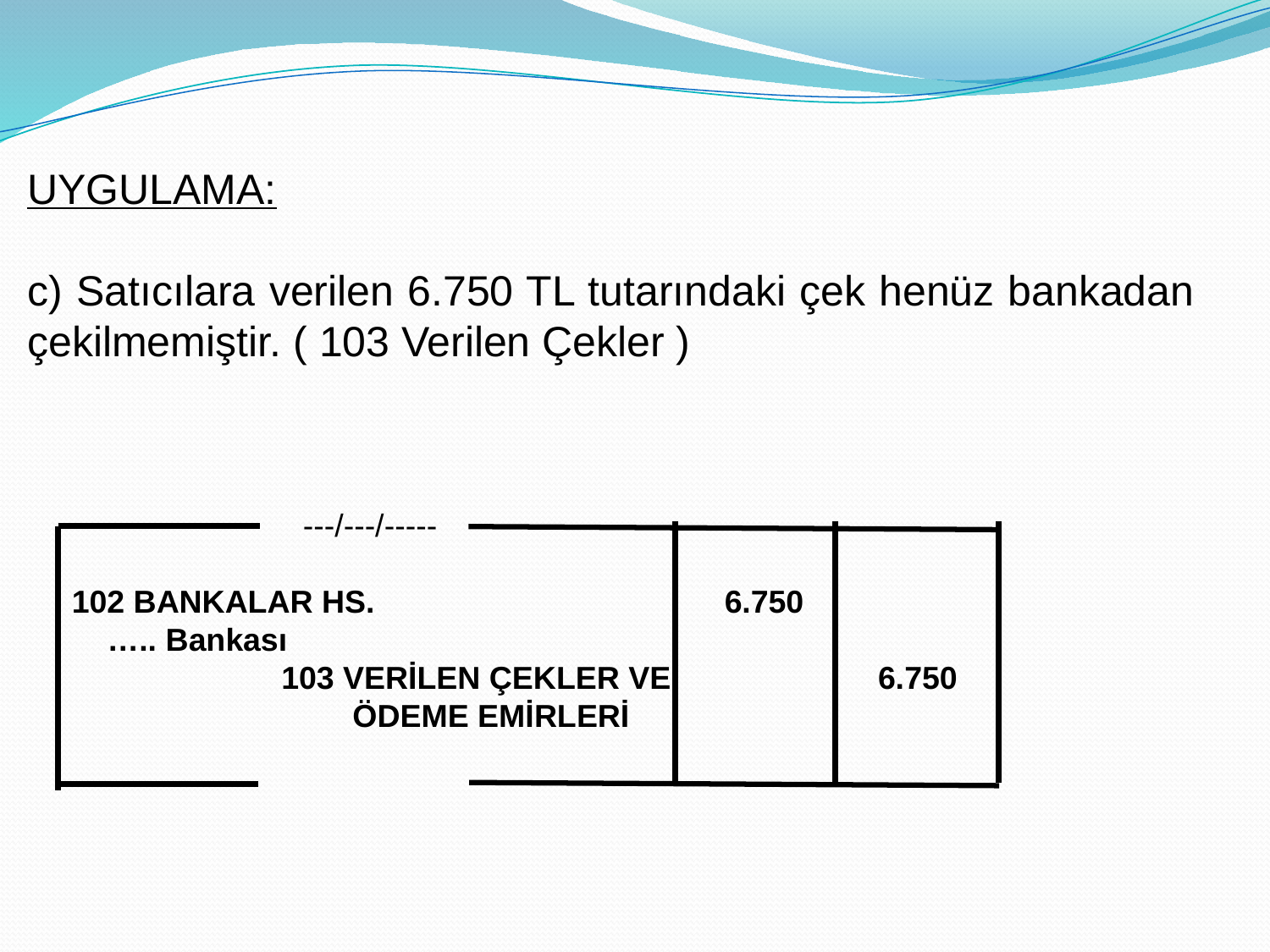

UYGULAMA:

c) Satıcılara verilen 6.750 TL tutarındaki çek henüz bankadan çekilmemiştir. ( 103 Verilen Çekler )

                               ---/---/-----

     102 BANKALAR HS. 	 		       6.750
         ….. Bankası
		103 VERİLEN ÇEKLER VE	          6.750
		        ÖDEME EMİRLERİ